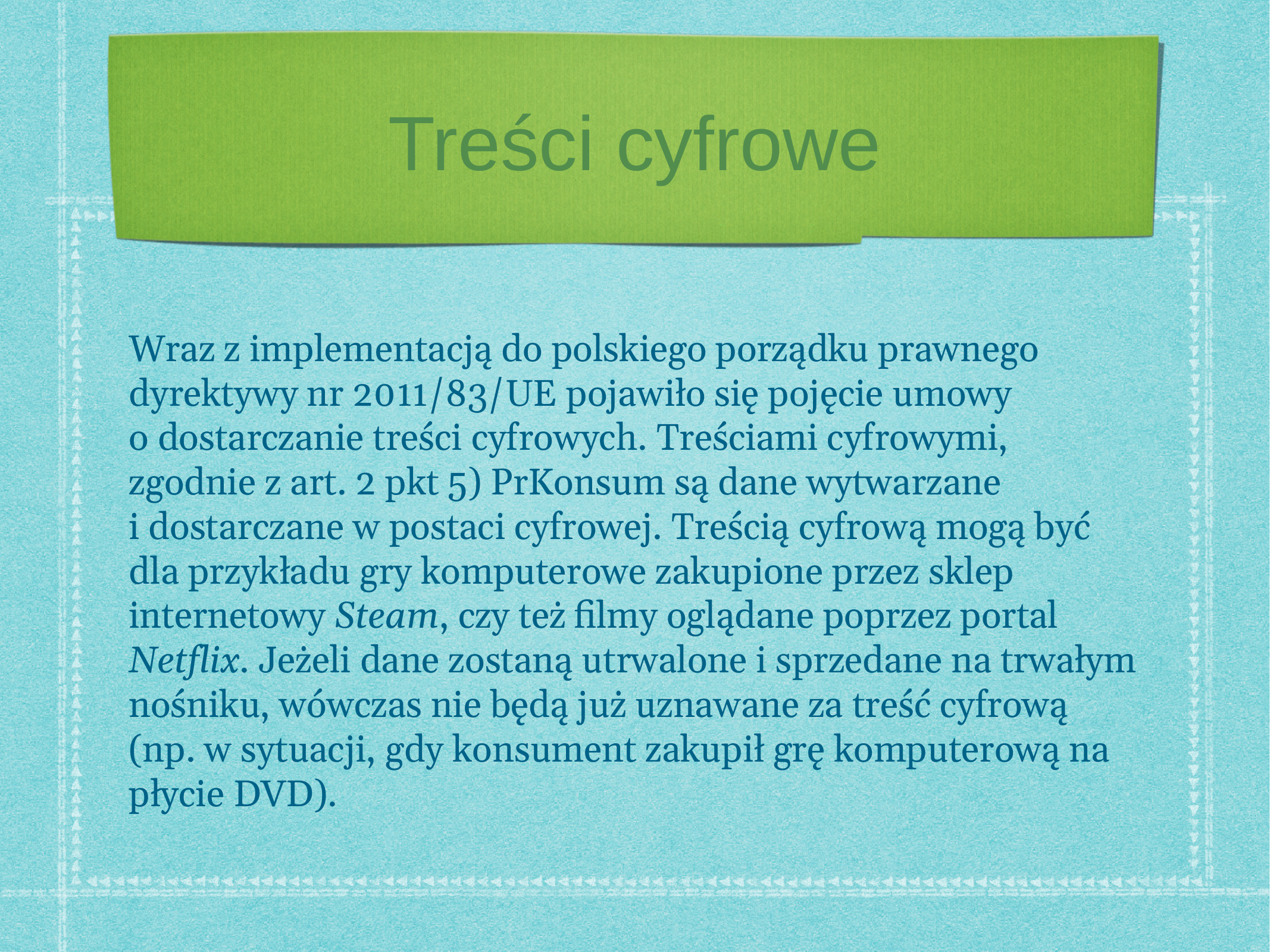

# Treści cyfrowe
Wraz z implementacją do polskiego porządku prawnego dyrektywy nr 2011/83/UE pojawiło się pojęcie umowy o dostarczanie treści cyfrowych. Treściami cyfrowymi, zgodnie z art. 2 pkt 5) PrKonsum są dane wytwarzane i dostarczane w postaci cyfrowej. Treścią cyfrową mogą być dla przykładu gry komputerowe zakupione przez sklep internetowy Steam, czy też filmy oglądane poprzez portal Netflix. Jeżeli dane zostaną utrwalone i sprzedane na trwałym nośniku, wówczas nie będą już uznawane za treść cyfrową (np. w sytuacji, gdy konsument zakupił grę komputerową na płycie DVD).